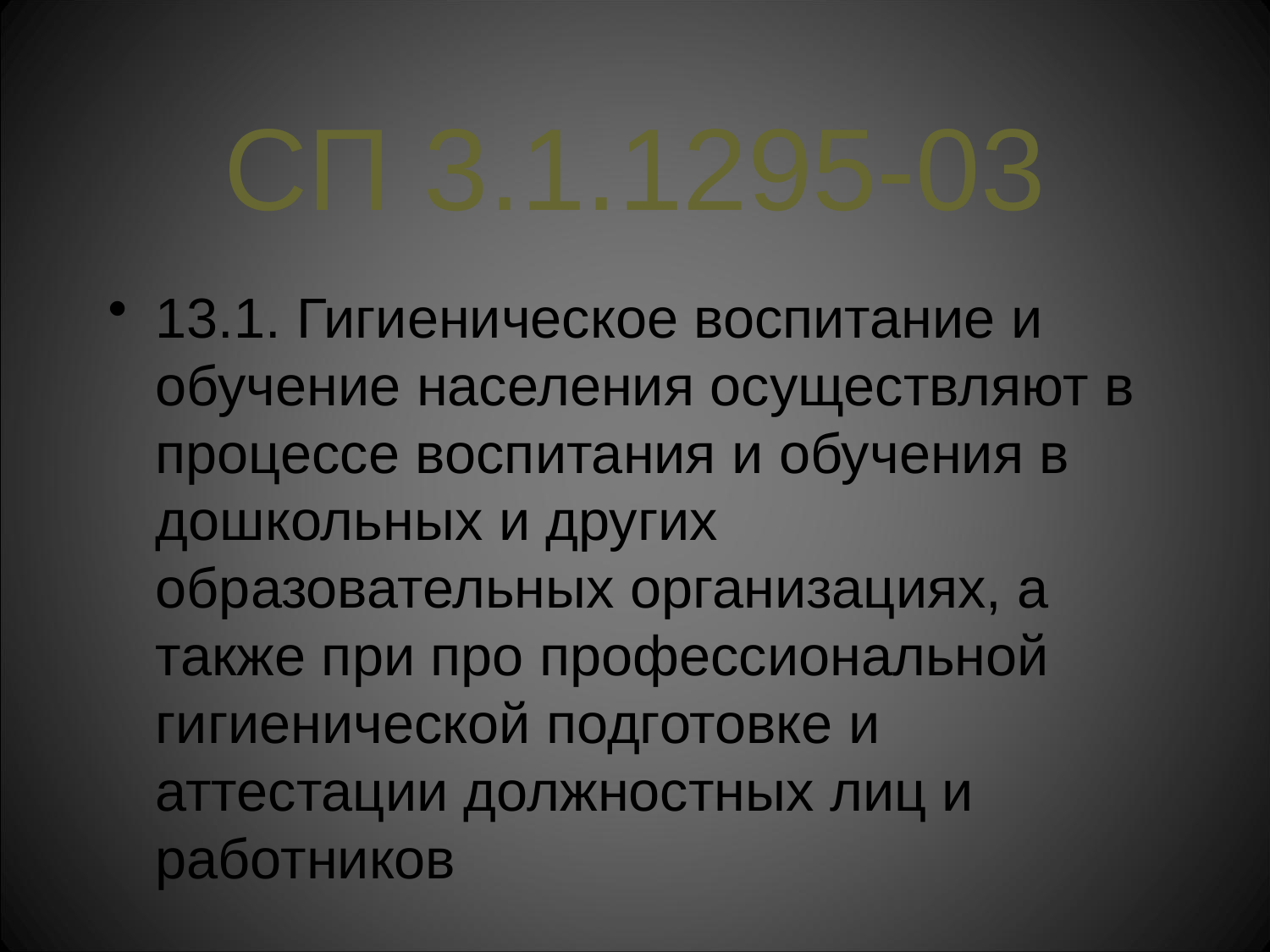

# СП 3.1.1295-03
13.1. Гигиеническое воспитание и обучение населения осуществляют в процессе воспитания и обучения в дошкольных и других образовательных организациях, а также при про профессиональной гигиенической подготовке и аттестации должностных лиц и работников